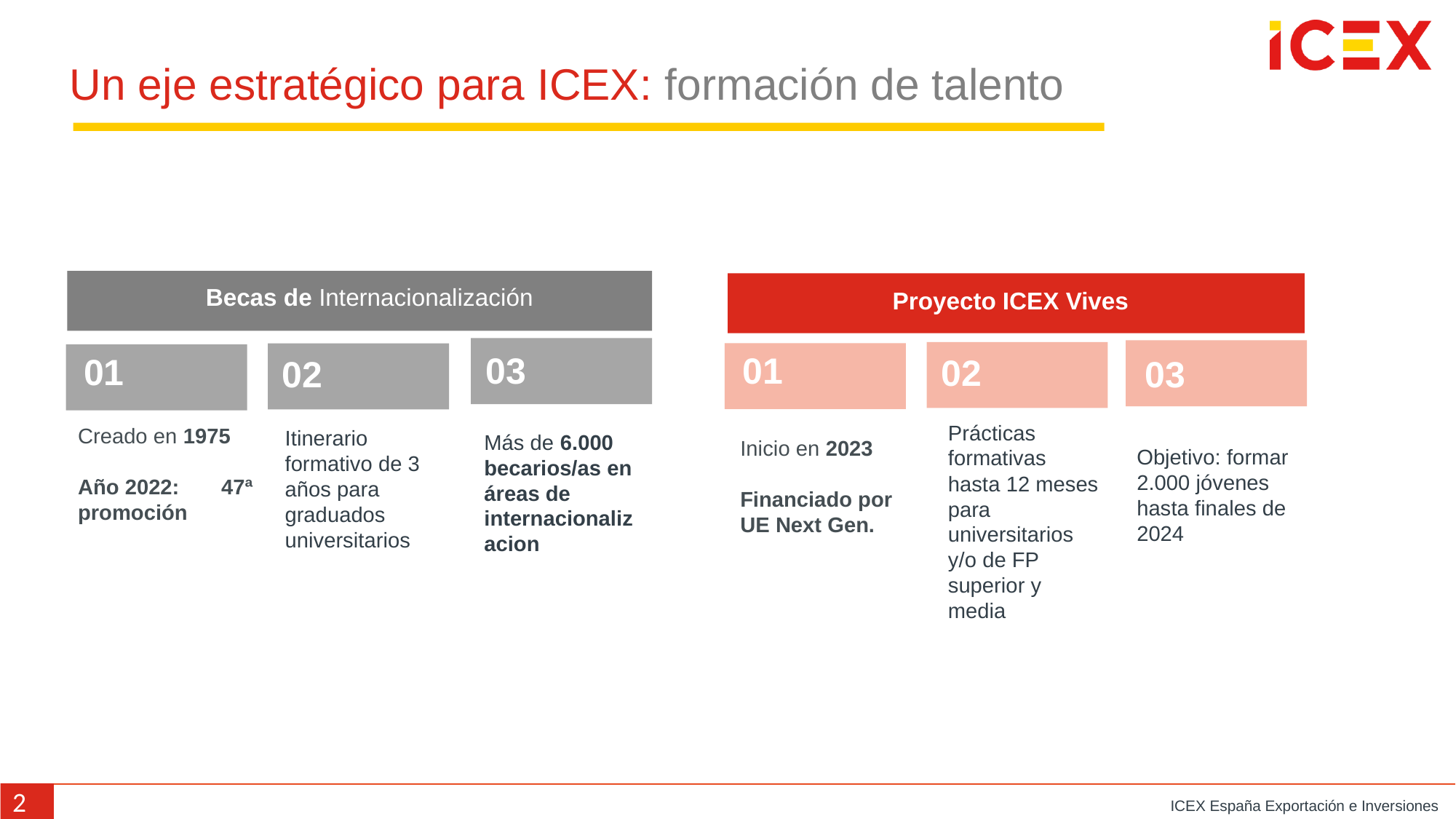

Un eje estratégico para ICEX: formación de talento

Becas de Internacionalización

03

01

02
Creado en 1975

Año 2022:       47ª promoción
Itinerario formativo de 3 años para graduados universitarios
Más de 6.000 becarios/as en áreas de internacionalizacion

Proyecto ICEX Vives

01

02
03
Prácticas formativas hasta 12 meses para universitarios y/o de FP superior y media
Inicio en 2023

Financiado por UE Next Gen.
Objetivo: formar 2.000 jóvenes hasta finales de 2024

2